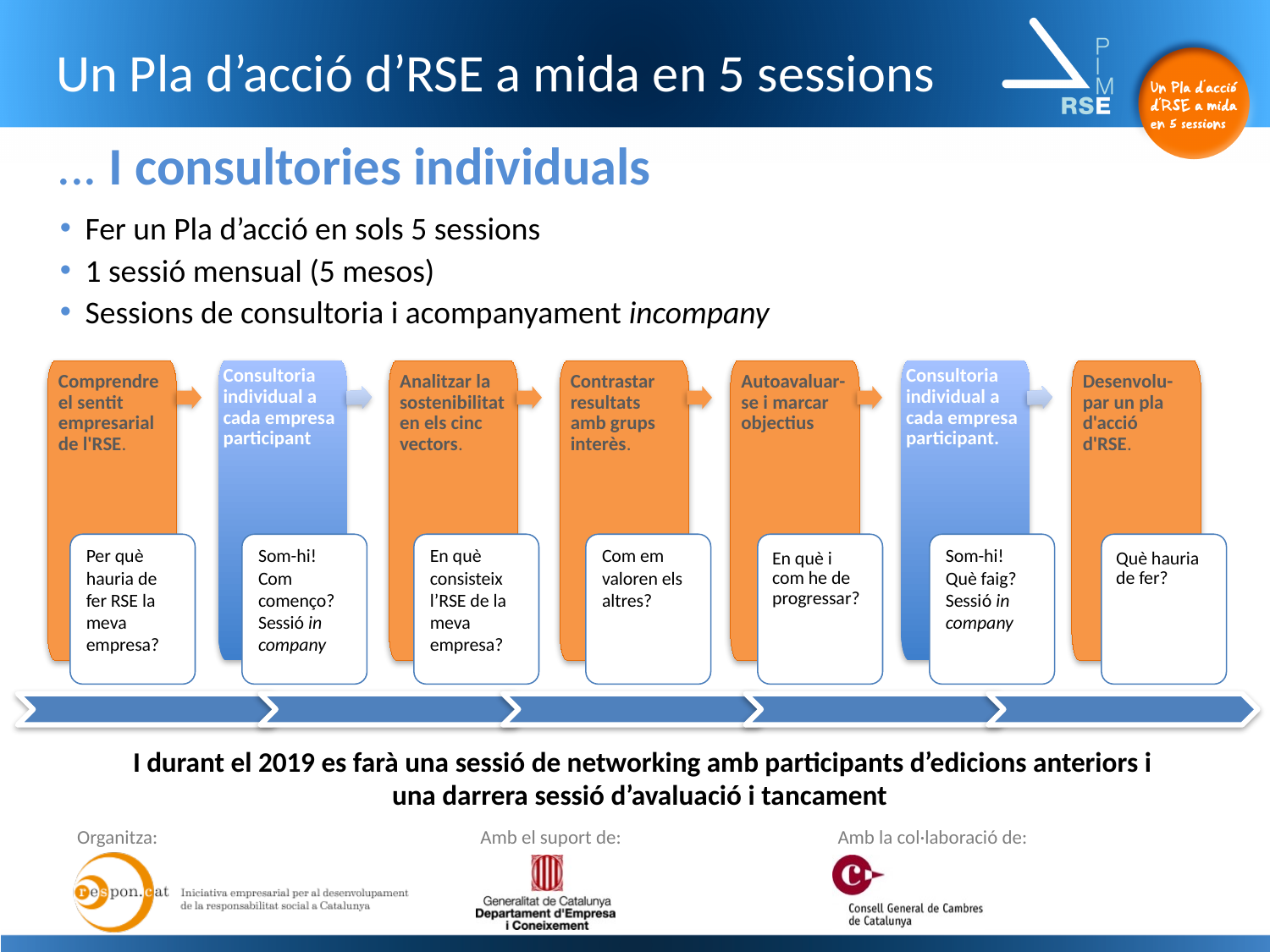

Un Pla d’acció d’RSE a mida en 5 sessions
... I consultories individuals
Fer un Pla d’acció en sols 5 sessions
1 sessió mensual (5 mesos)
Sessions de consultoria i acompanyament incompany
Comprendre el sentit empresarial de l'RSE.
Consultoria individual a cada empresa participant
Analitzar la sostenibilitat en els cinc vectors.
Contrastar resultats amb grups interès.
Autoavaluar-se i marcar objectius

Consultoria individual a cada empresa participant.
Desenvolu-par un pla d'acció d'RSE.

Per què hauria de fer RSE la meva empresa?
Som-hi! Com començo? Sessió in company
En què consisteix l’RSE de la meva empresa?
Com em valoren els altres?

En què i com he de progressar?

Som-hi! Què faig? Sessió in company
Què hauria de fer?

I durant el 2019 es farà una sessió de networking amb participants d’edicions anteriors i una darrera sessió d’avaluació i tancament